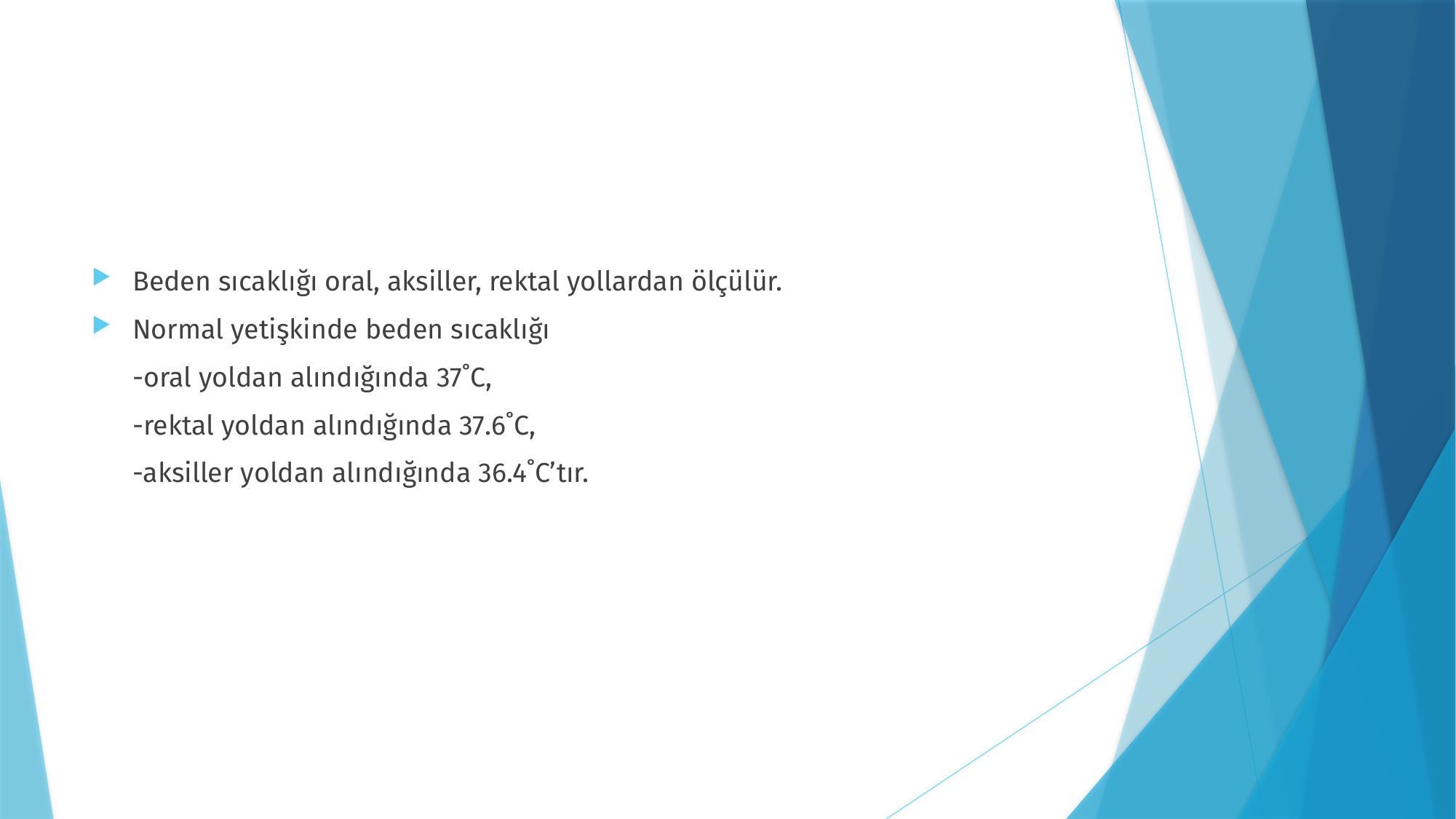

Beden sıcaklığı oral, aksiller, rektal yollardan ölçülür.
Normal yetişkinde beden sıcaklığı
	-oral yoldan alındığında 37˚C,
	-rektal yoldan alındığında 37.6˚C,
	-aksiller yoldan alındığında 36.4˚C’tır.